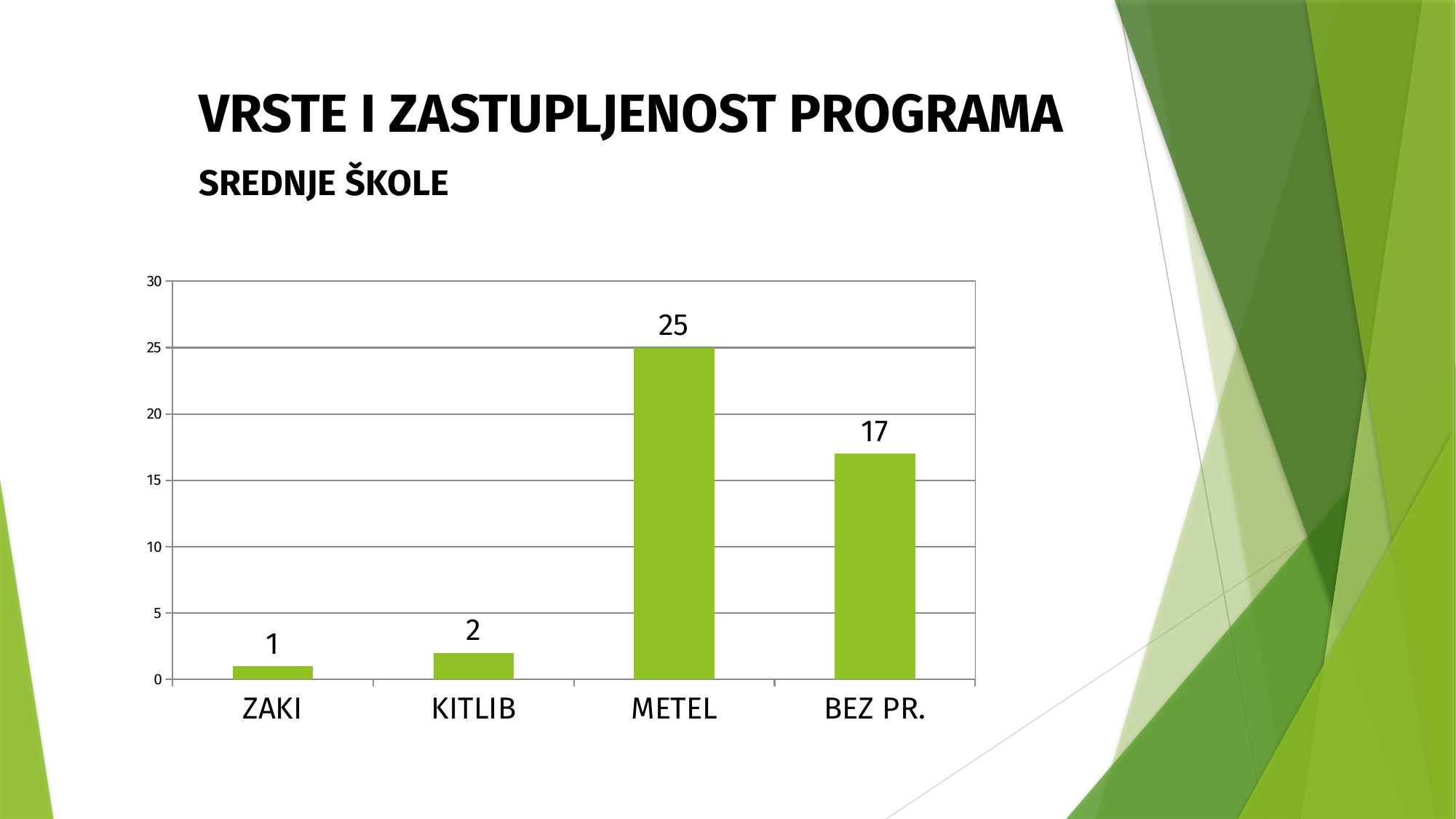

# VRSTE I ZASTUPLJENOST PROGRAMA SREDNJE ŠKOLE

### Chart

| Category |  |
|---|---|
| ZAKI | 1.0 |
| KITLIB | 2.0 |
| METEL | 25.0 |
| BEZ PR. | 17.0 |